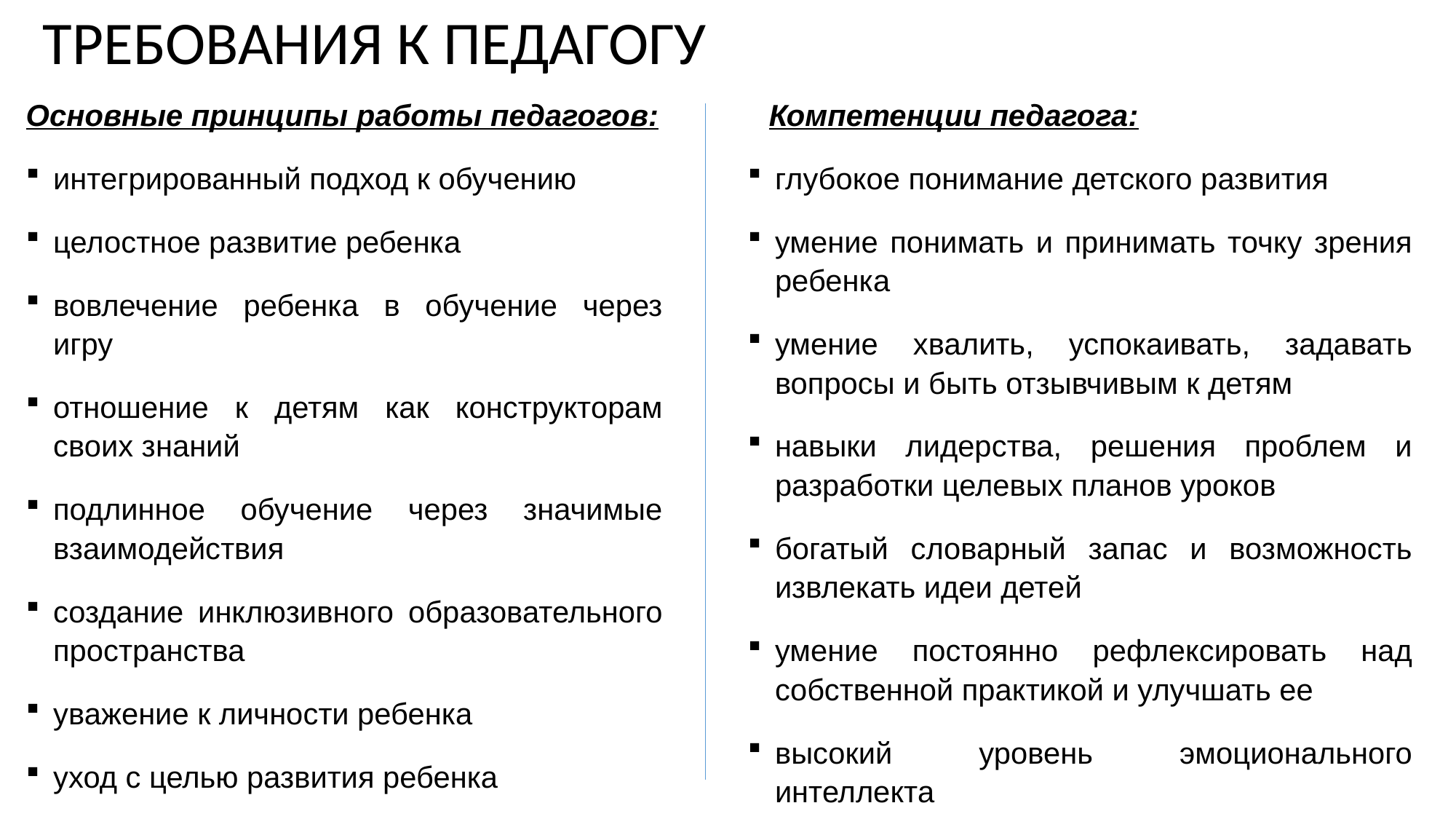

# ТРЕБОВАНИЯ К ПЕДАГОГУ
Основные принципы работы педагогов:
интегрированный подход к обучению
целостное развитие ребенка
вовлечение ребенка в обучение через игру
отношение к детям как конструкторам своих знаний
подлинное обучение через значимые взаимодействия
создание инклюзивного образовательного пространства
уважение к личности ребенка
уход с целью развития ребенка

Компетенции педагога:
глубокое понимание детского развития
умение понимать и принимать точку зрения ребенка
умение хвалить, успокаивать, задавать вопросы и быть отзывчивым к детям
навыки лидерства, решения проблем и разработки целевых планов уроков
богатый словарный запас и возможность извлекать идеи детей
умение постоянно рефлексировать над собственной практикой и улучшать ее
высокий уровень эмоционального интеллекта